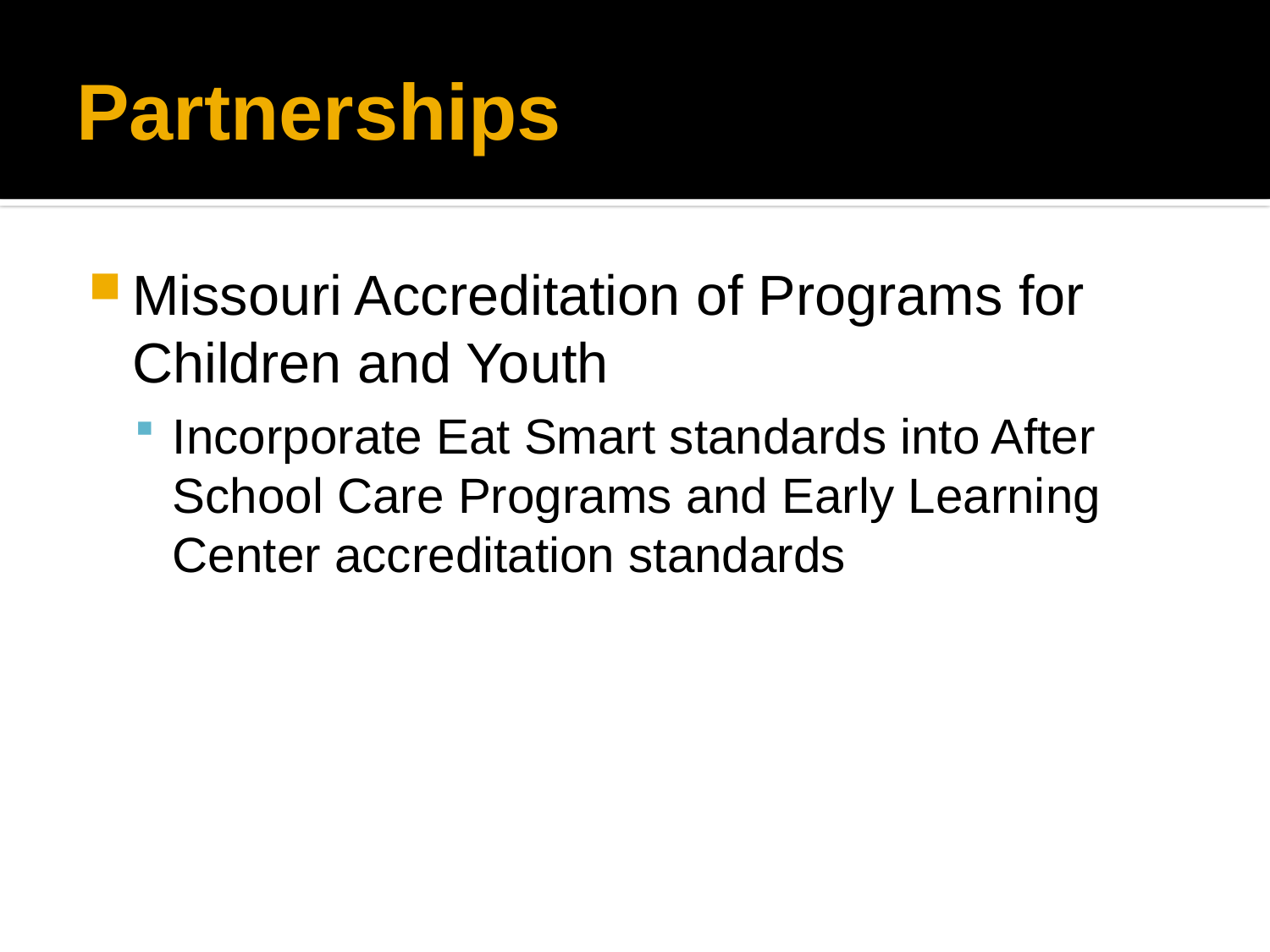

# Partnerships
Missouri Accreditation of Programs for Children and Youth
Incorporate Eat Smart standards into After School Care Programs and Early Learning Center accreditation standards